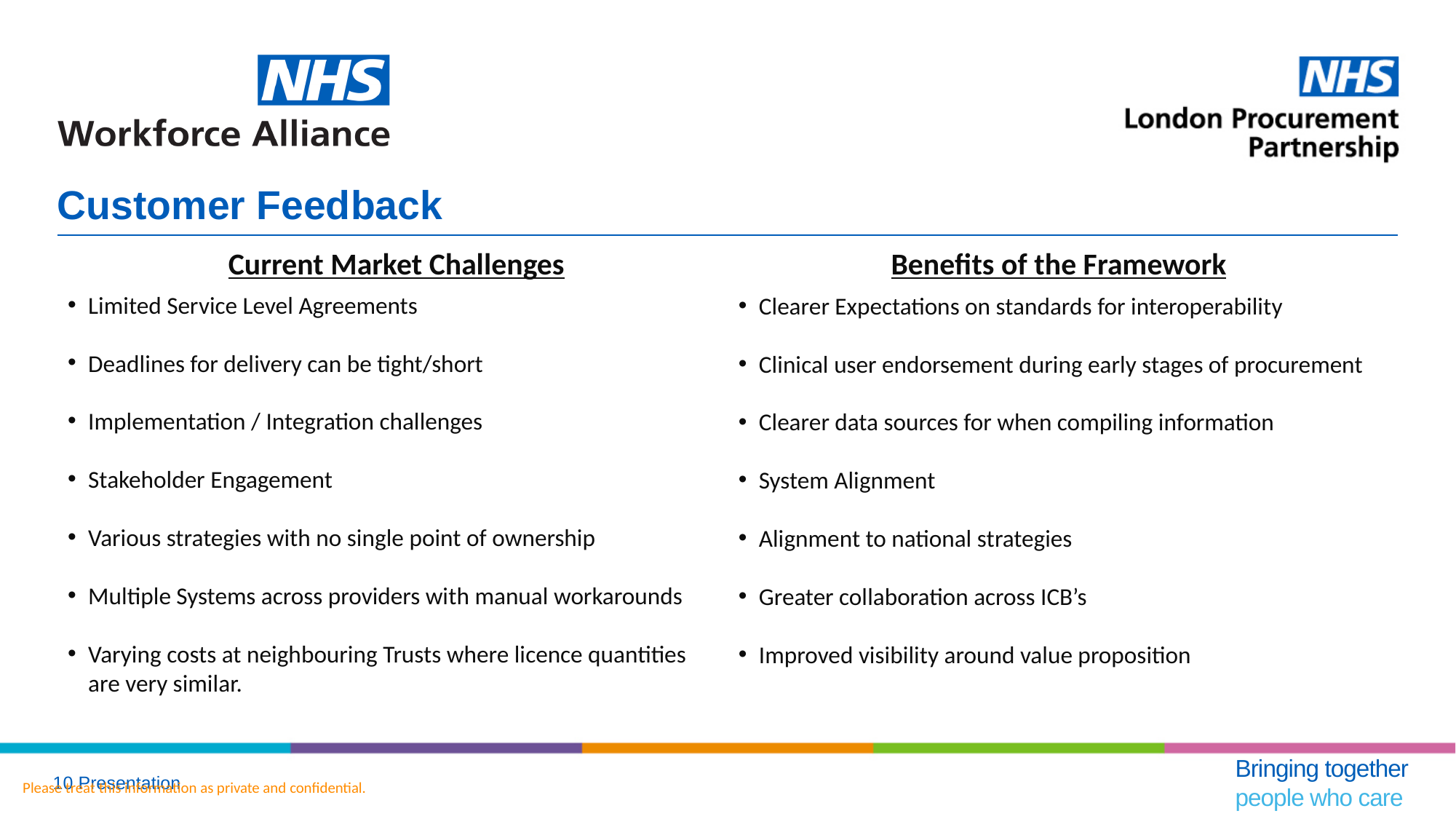

# Customer Feedback
Current Market Challenges
Benefits of the Framework
Limited Service Level Agreements

Deadlines for delivery can be tight/short

Implementation / Integration challenges

Stakeholder Engagement

Various strategies with no single point of ownership

Multiple Systems across providers with manual workarounds

Varying costs at neighbouring Trusts where licence quantities are very similar.
Clearer Expectations on standards for interoperability

Clinical user endorsement during early stages of procurement

Clearer data sources for when compiling information

System Alignment

Alignment to national strategies

Greater collaboration across ICB’s

Improved visibility around value proposition
Bringing together
people who care